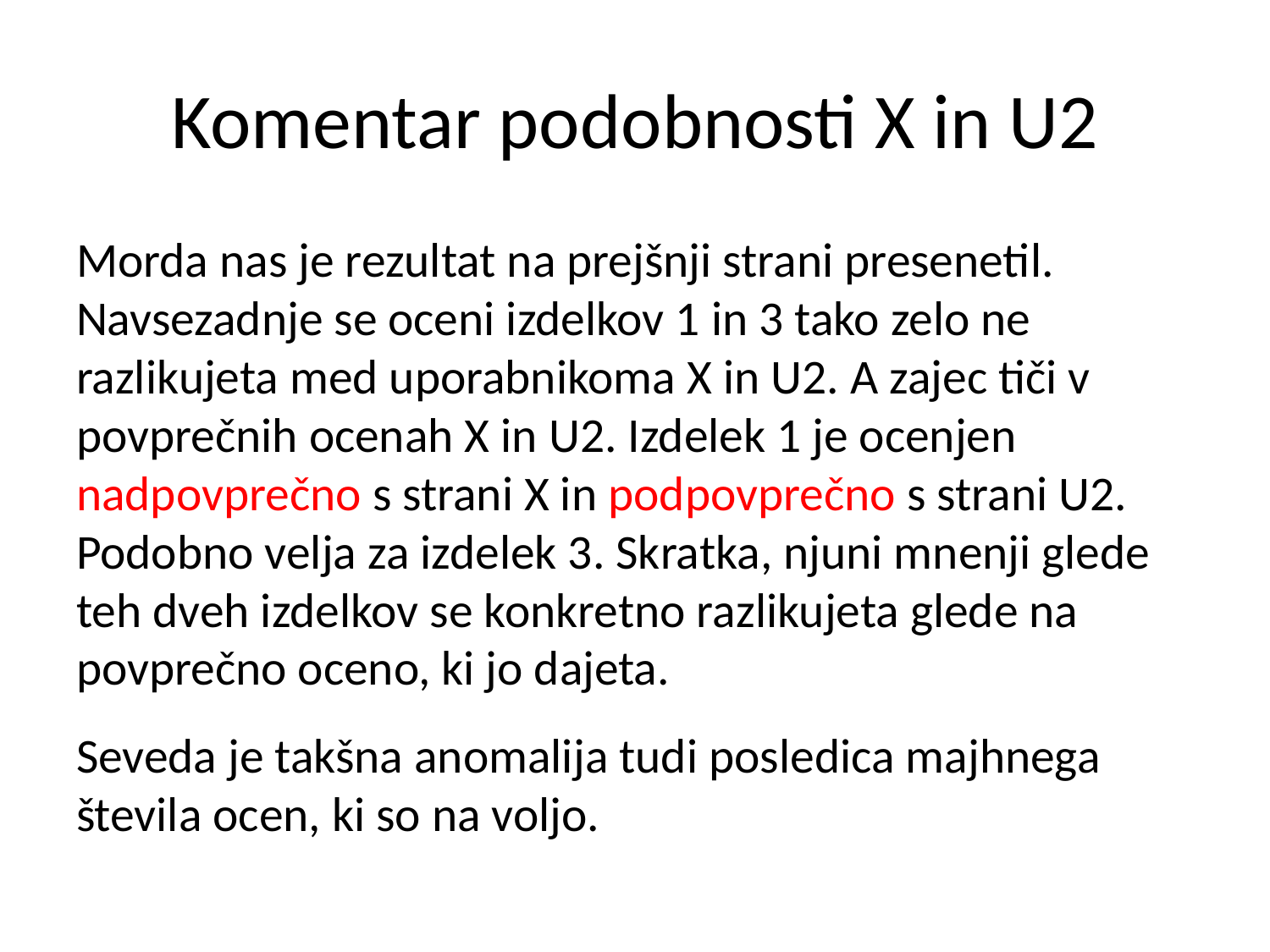

# Komentar podobnosti X in U2
Morda nas je rezultat na prejšnji strani presenetil. Navsezadnje se oceni izdelkov 1 in 3 tako zelo ne razlikujeta med uporabnikoma X in U2. A zajec tiči v povprečnih ocenah X in U2. Izdelek 1 je ocenjen nadpovprečno s strani X in podpovprečno s strani U2. Podobno velja za izdelek 3. Skratka, njuni mnenji glede teh dveh izdelkov se konkretno razlikujeta glede na povprečno oceno, ki jo dajeta.
Seveda je takšna anomalija tudi posledica majhnega števila ocen, ki so na voljo.